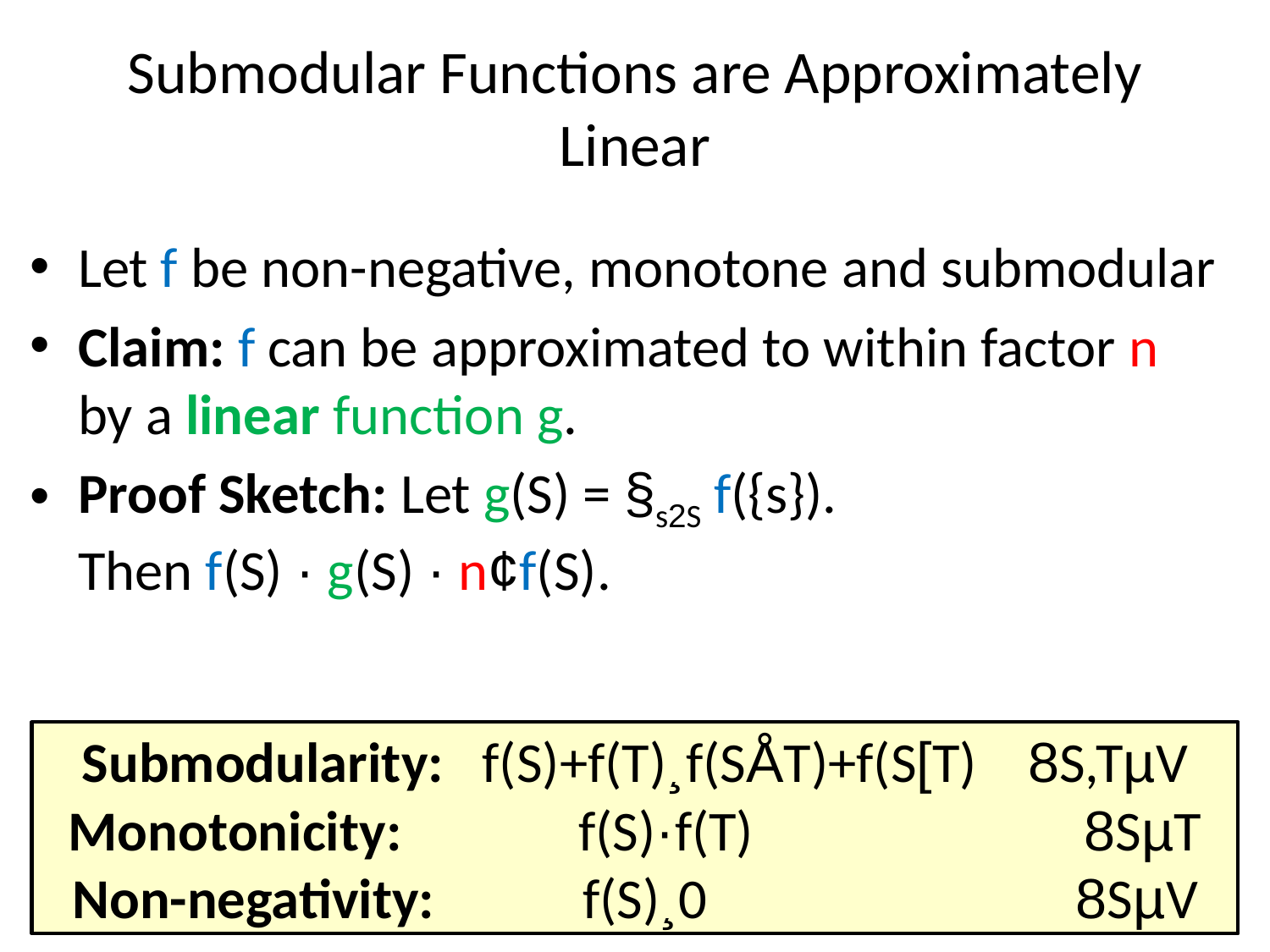

# Submodular Functions are Approximately Linear
Let f be non-negative, monotone and submodular
Claim: f can be approximated to within factor n
by a linear function g.
Proof Sketch: Let g(S) = §s2S f({s}).
Then f(S) · g(S) · n¢f(S).
Submodularity:   f(S)+f(T)¸f(SÅT)+f(S[T)    8S,TµV
Monotonicity:              f(S)·f(T)                          8SµT
Non-negativity:            f(S)¸0                             8SµV